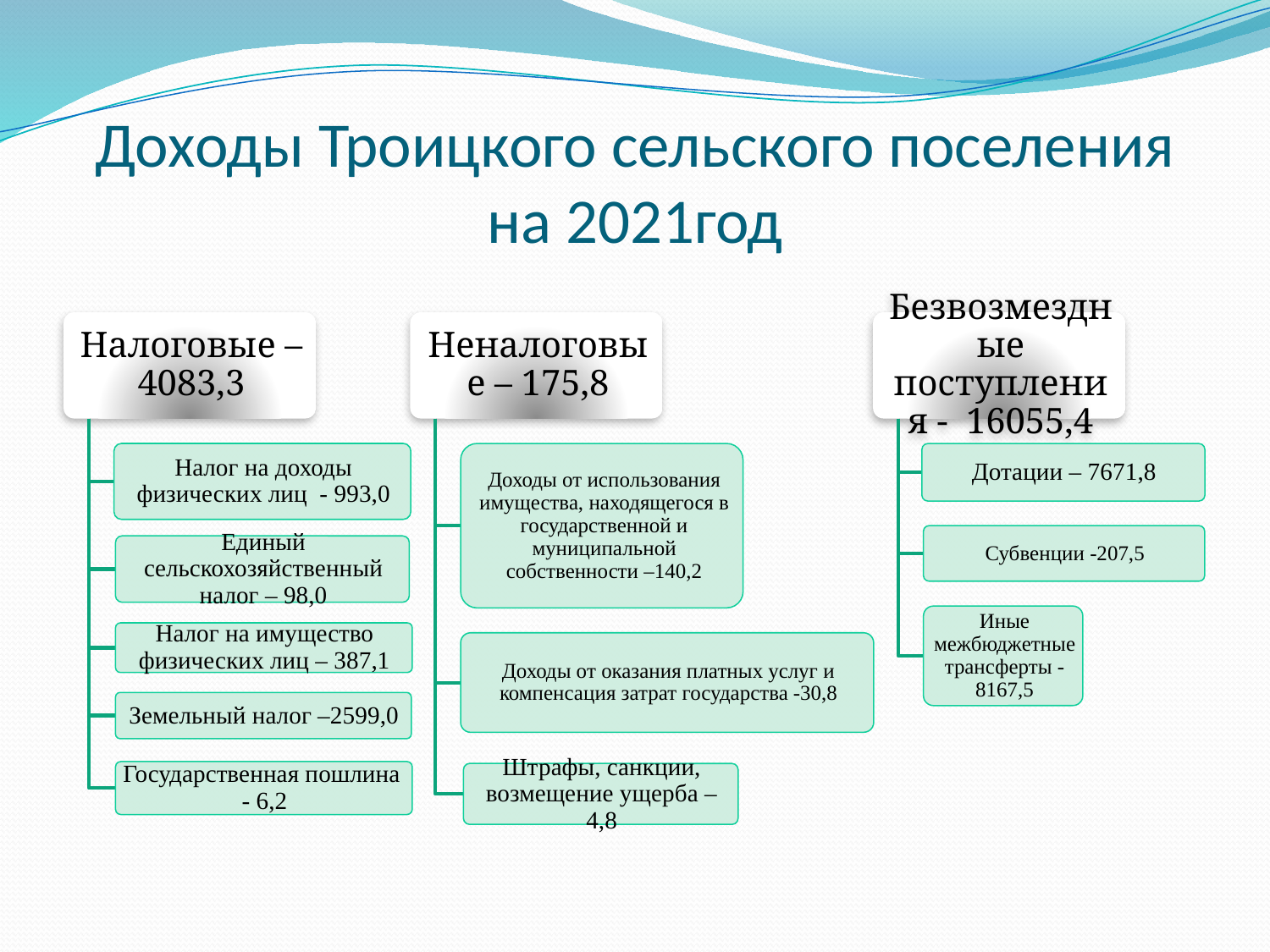

# Доходы Троицкого сельского поселения на 2021год
Налоговые – 4083,3
Налог на доходы физических лиц  - 993,0
Единый сельскохозяйственный налог – 98,0
Налог на имущество физических лиц – 387,1
Земельный налог –2599,0
Государственная пошлина  - 6,2
Неналоговые – 175,8
Доходы от использования имущества, находящегося в государственной и муниципальной собственности –140,2
Доходы от оказания платных услуг и компенсация затрат государства -30,8
Штрафы, санкции, возмещение ущерба – 4,8
Безвозмездные поступления -  16055,4
Дотации – 7671,8
Субвенции -207,5
Иные межбюджетные трансферты -8167,5